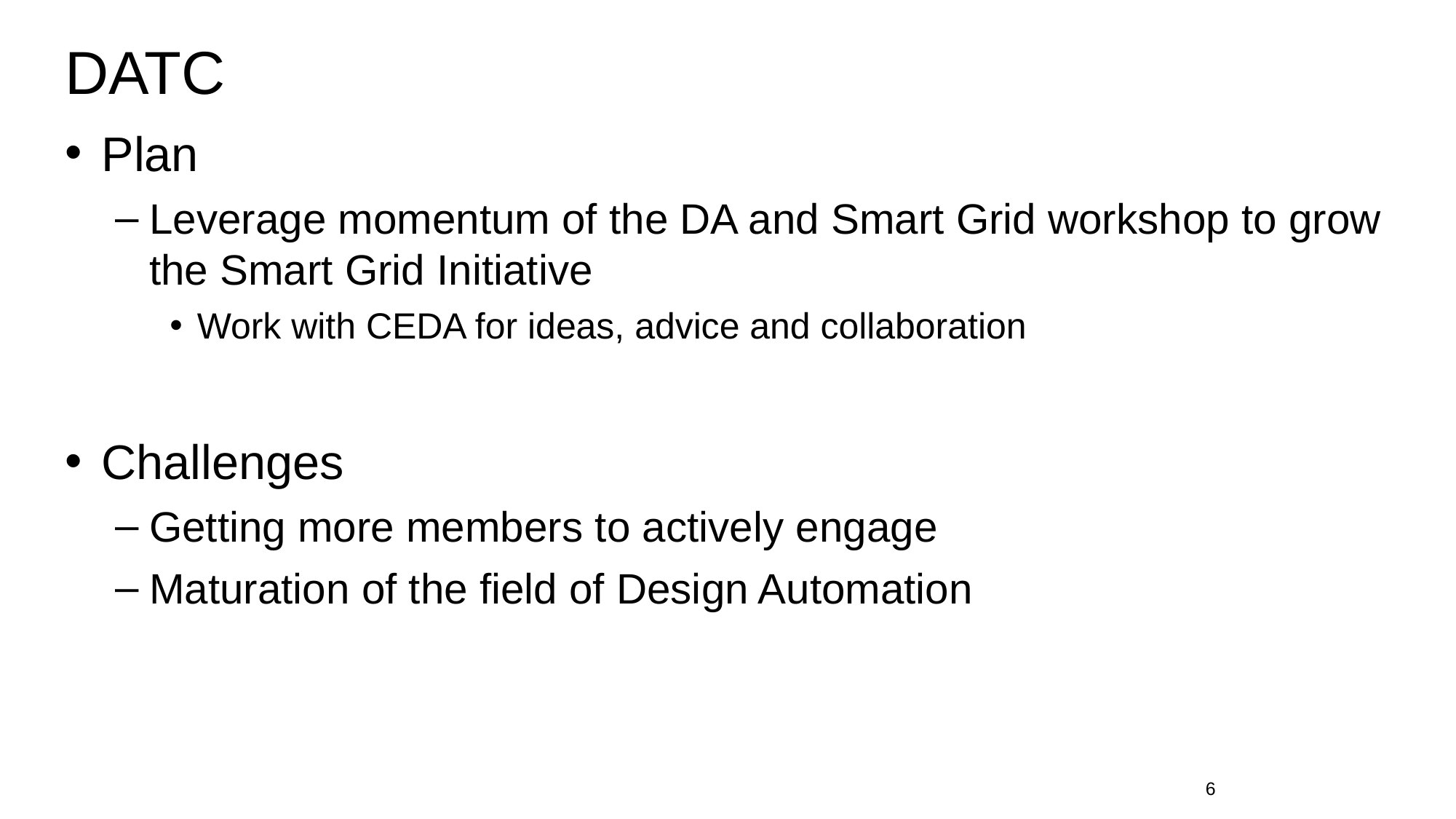

# DATC
Plan
Leverage momentum of the DA and Smart Grid workshop to grow the Smart Grid Initiative
Work with CEDA for ideas, advice and collaboration

Challenges
Getting more members to actively engage
Maturation of the field of Design Automation
 6